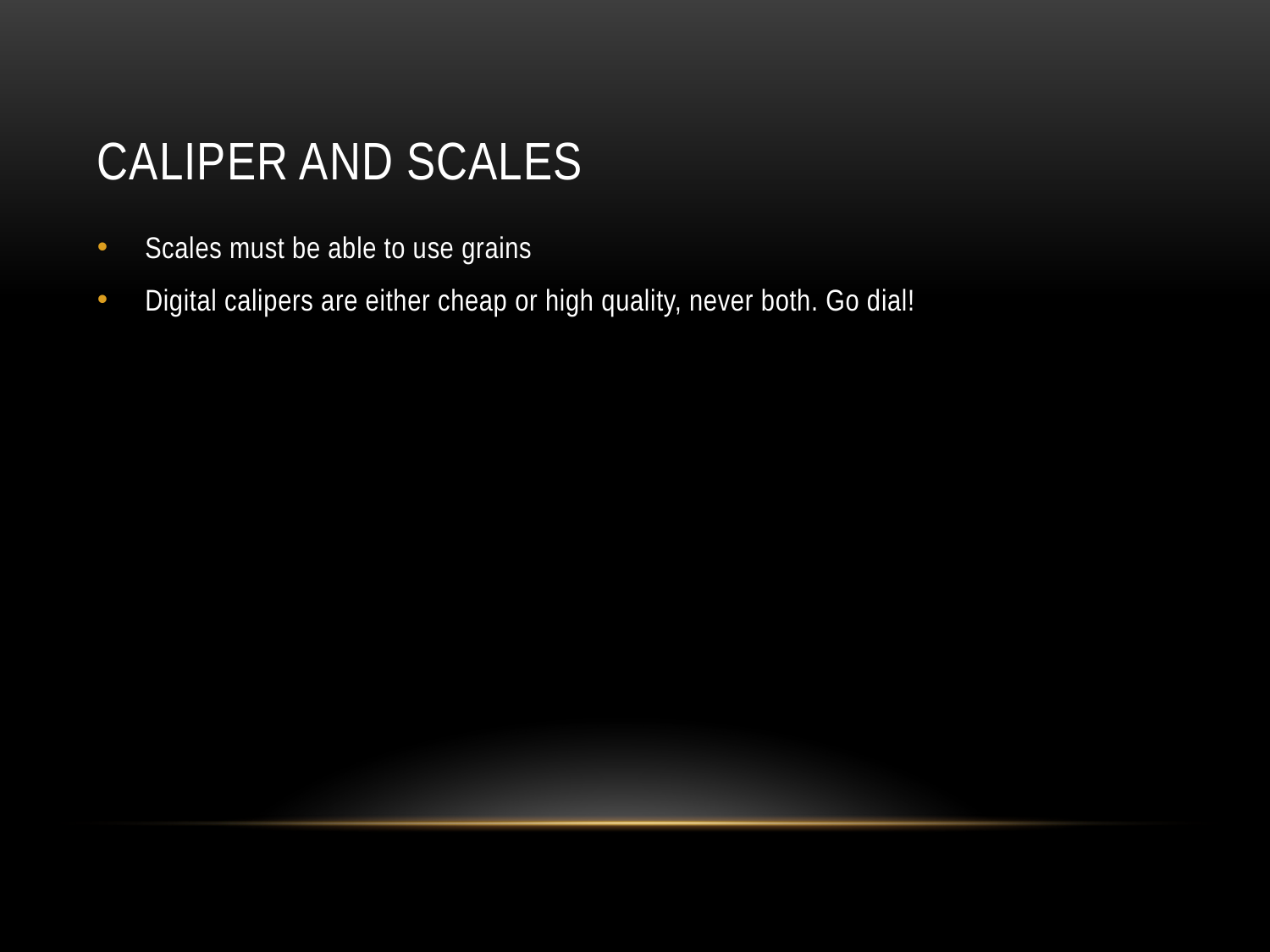

# Caliper and Scales
Scales must be able to use grains
Digital calipers are either cheap or high quality, never both. Go dial!